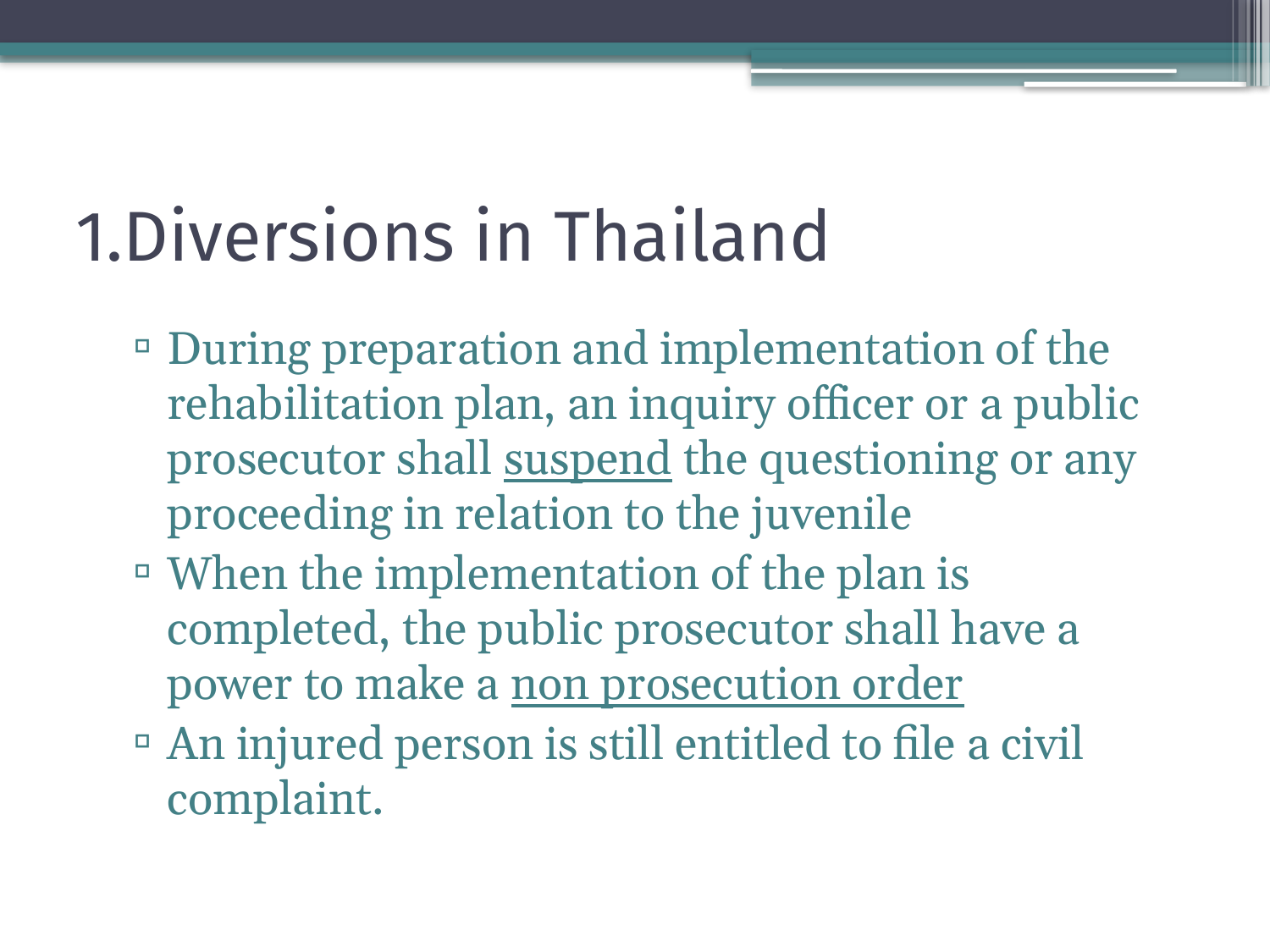

# 1.Diversions in Thailand
During preparation and implementation of the rehabilitation plan, an inquiry officer or a public prosecutor shall suspend the questioning or any proceeding in relation to the juvenile
When the implementation of the plan is completed, the public prosecutor shall have a power to make a non prosecution order
An injured person is still entitled to file a civil complaint.